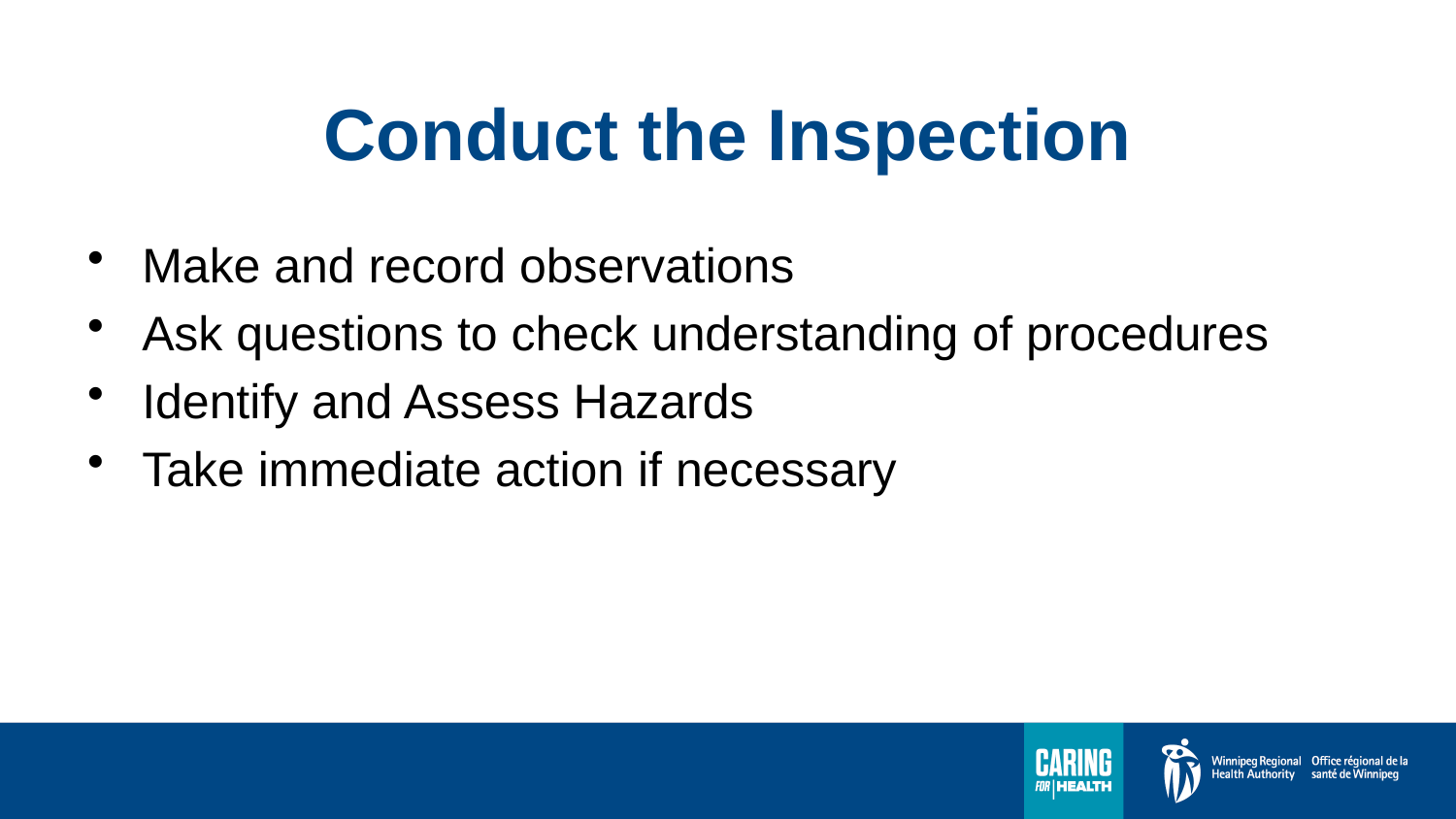

# Conduct the Inspection
Make and record observations
Ask questions to check understanding of procedures
Identify and Assess Hazards
Take immediate action if necessary